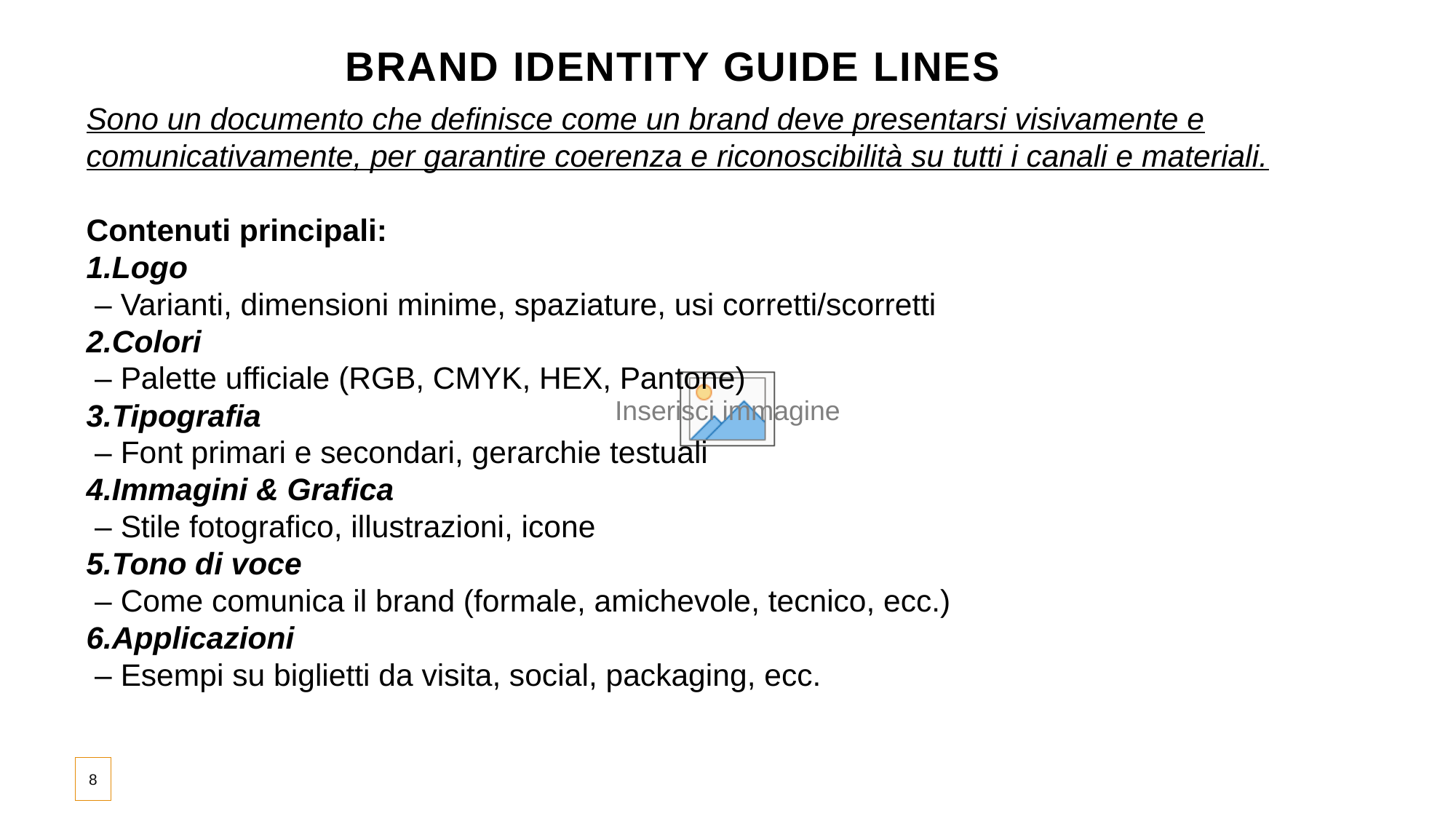

# Brand Identity Guide Lines

Sono un documento che definisce come un brand deve presentarsi visivamente e comunicativamente, per garantire coerenza e riconoscibilità su tutti i canali e materiali.

Contenuti principali:
1.Logo
 – Varianti, dimensioni minime, spaziature, usi corretti/scorretti
2.Colori
 – Palette ufficiale (RGB, CMYK, HEX, Pantone)
3.Tipografia
 – Font primari e secondari, gerarchie testuali
4.Immagini & Grafica
 – Stile fotografico, illustrazioni, icone
5.Tono di voce
 – Come comunica il brand (formale, amichevole, tecnico, ecc.)
6.Applicazioni
 – Esempi su biglietti da visita, social, packaging, ecc.

8